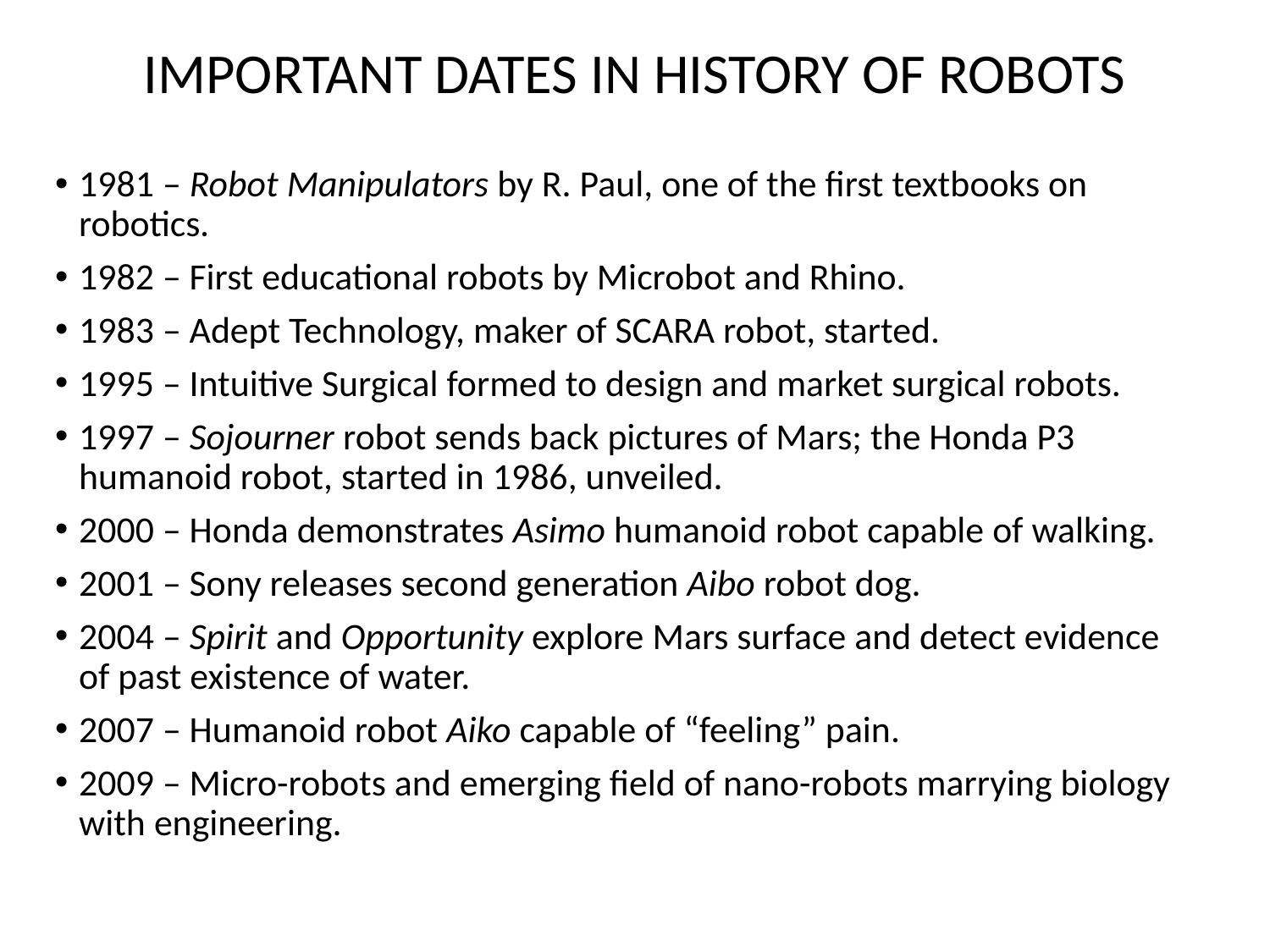

# IMPORTANT DATES IN HISTORY OF ROBOTS
1981 – Robot Manipulators by R. Paul, one of the first textbooks on robotics.
1982 – First educational robots by Microbot and Rhino.
1983 – Adept Technology, maker of SCARA robot, started.
1995 – Intuitive Surgical formed to design and market surgical robots.
1997 – Sojourner robot sends back pictures of Mars; the Honda P3 humanoid robot, started in 1986, unveiled.
2000 – Honda demonstrates Asimo humanoid robot capable of walking.
2001 – Sony releases second generation Aibo robot dog.
2004 – Spirit and Opportunity explore Mars surface and detect evidence of past existence of water.
2007 – Humanoid robot Aiko capable of “feeling” pain.
2009 – Micro-robots and emerging field of nano-robots marrying biology with engineering.